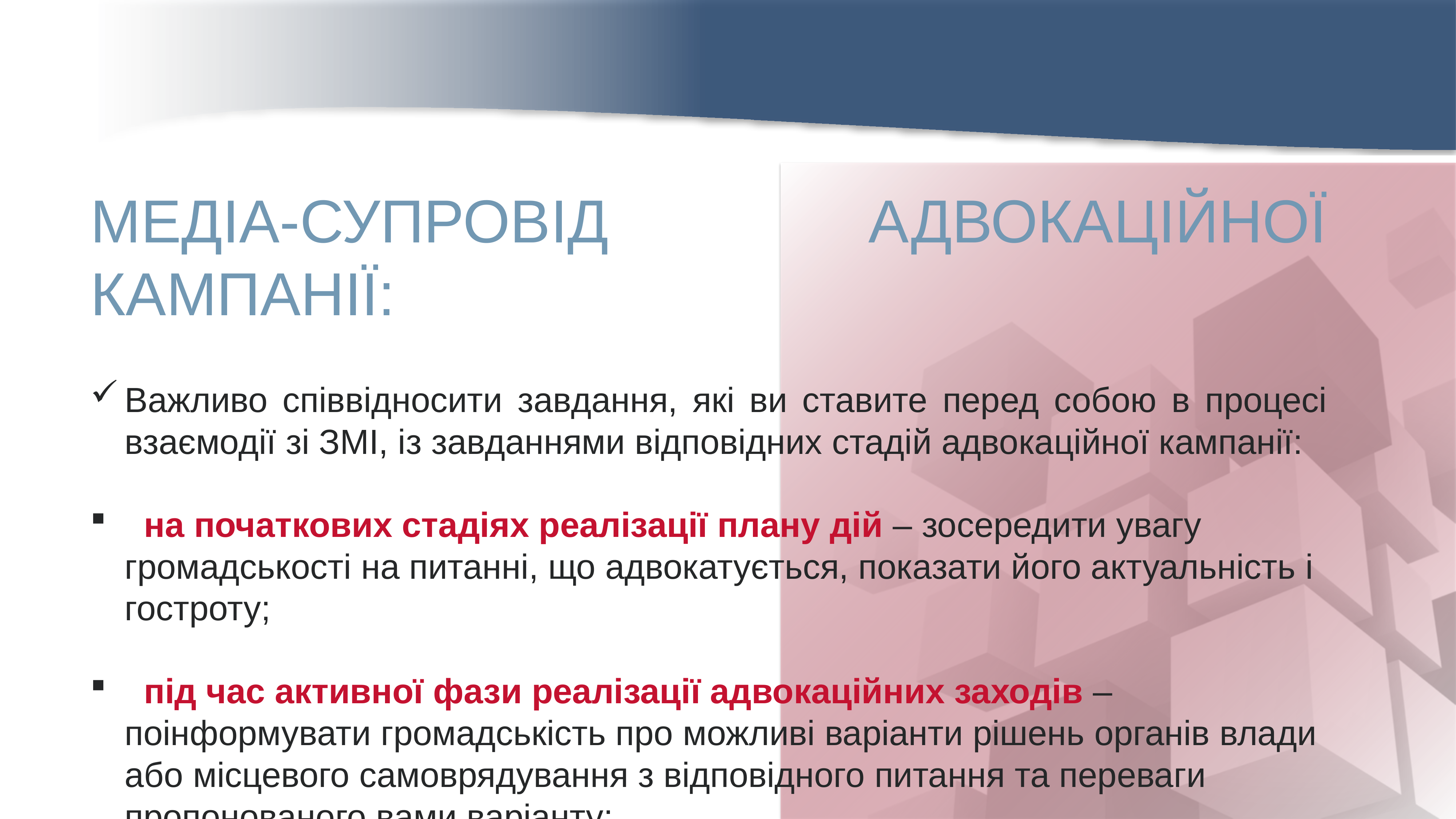

МЕДІА-СУПРОВІД АДВОКАЦІЙНОЇ КАМПАНІЇ:
Важливо співвідносити завдання, які ви ставите перед собою в процесі взаємодії зі ЗМІ, із завданнями відповідних стадій адвокаційної кампанії:
  на початкових стадіях реалізації плану дій – зосередити увагу громадськості на питанні, що адвокатується, показати його актуальність і гостроту;
  під час активної фази реалізації адвокаційних заходів – поінформувати громадськість про можливі варіанти рішень органів влади або місцевого самоврядування з відповідного питання та переваги пропонованого вами варіанту;